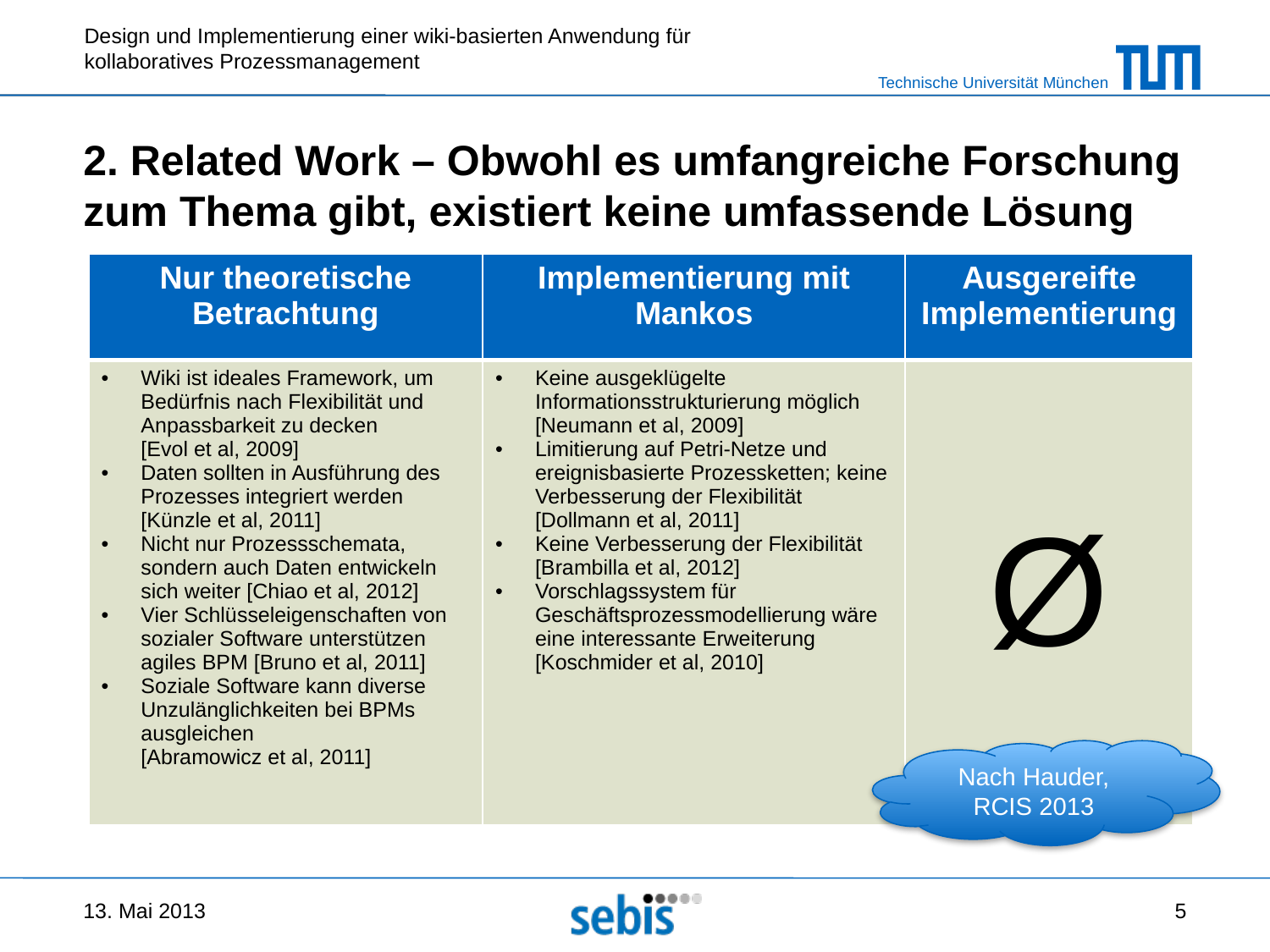

# 2. Related Work – Obwohl es umfangreiche Forschung zum Thema gibt, existiert keine umfassende Lösung
| Nur theoretische Betrachtung | Implementierung mit Mankos | Ausgereifte Implementierung |
| --- | --- | --- |
| Wiki ist ideales Framework, um Bedürfnis nach Flexibilität und Anpassbarkeit zu decken [Evol et al, 2009] Daten sollten in Ausführung des Prozesses integriert werden [Künzle et al, 2011] Nicht nur Prozessschemata, sondern auch Daten entwickeln sich weiter [Chiao et al, 2012] Vier Schlüsseleigenschaften von sozialer Software unterstützen agiles BPM [Bruno et al, 2011] Soziale Software kann diverse Unzulänglichkeiten bei BPMs ausgleichen [Abramowicz et al, 2011] | Keine ausgeklügelte Informationsstrukturierung möglich [Neumann et al, 2009] Limitierung auf Petri-Netze und ereignisbasierte Prozessketten; keine Verbesserung der Flexibilität [Dollmann et al, 2011] Keine Verbesserung der Flexibilität [Brambilla et al, 2012] Vorschlagssystem für Geschäftsprozessmodellierung wäre eine interessante Erweiterung [Koschmider et al, 2010] | Ø |
Nach Hauder, RCIS 2013
13. Mai 2013
5